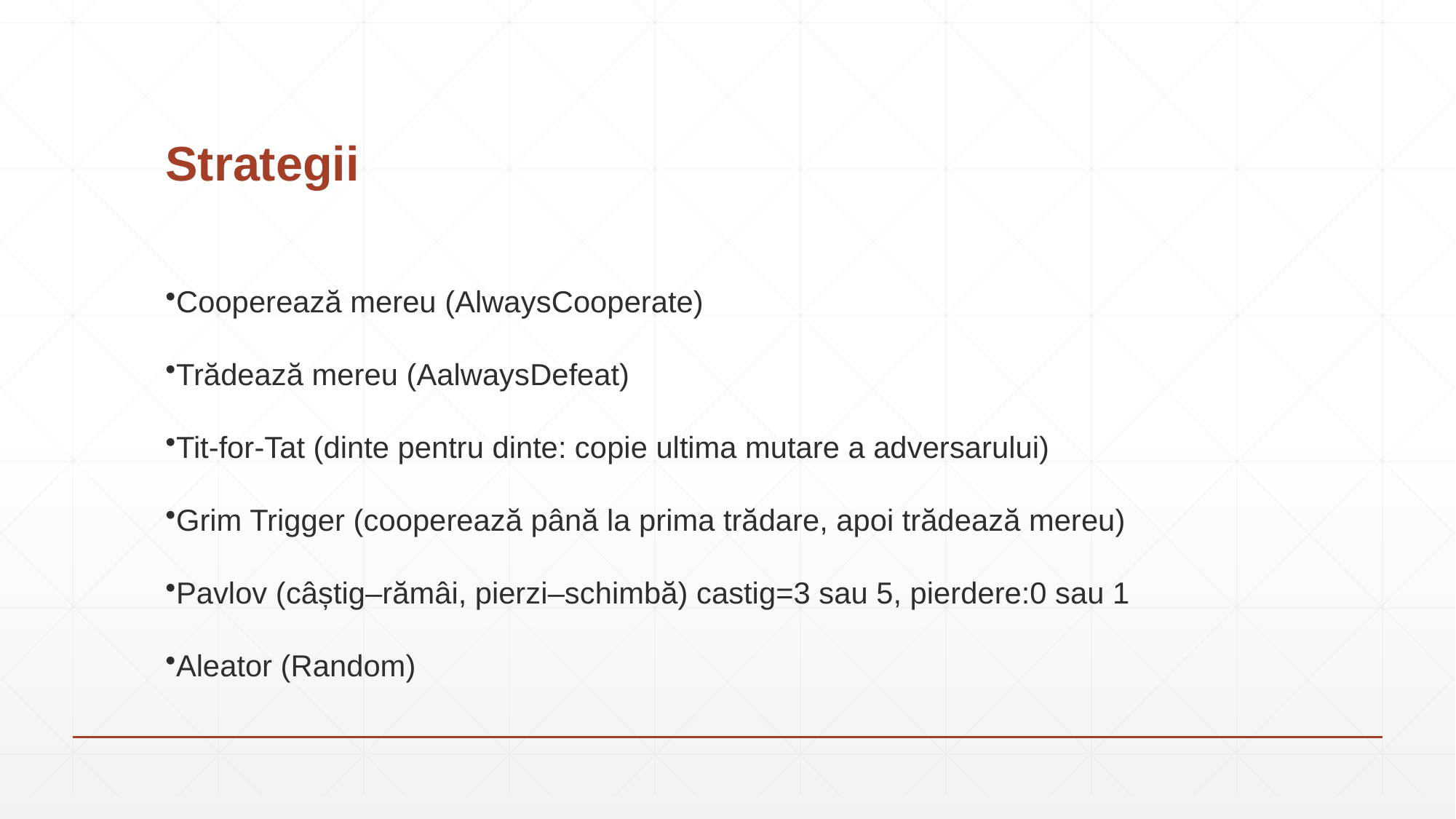

# Strategii
Cooperează mereu (AlwaysCooperate)
Trădează mereu (AalwaysDefeat)
Tit-for-Tat (dinte pentru dinte: copie ultima mutare a adversarului)
Grim Trigger (cooperează până la prima trădare, apoi trădează mereu)
Pavlov (câștig–rămâi, pierzi–schimbă) castig=3 sau 5, pierdere:0 sau 1
Aleator (Random)